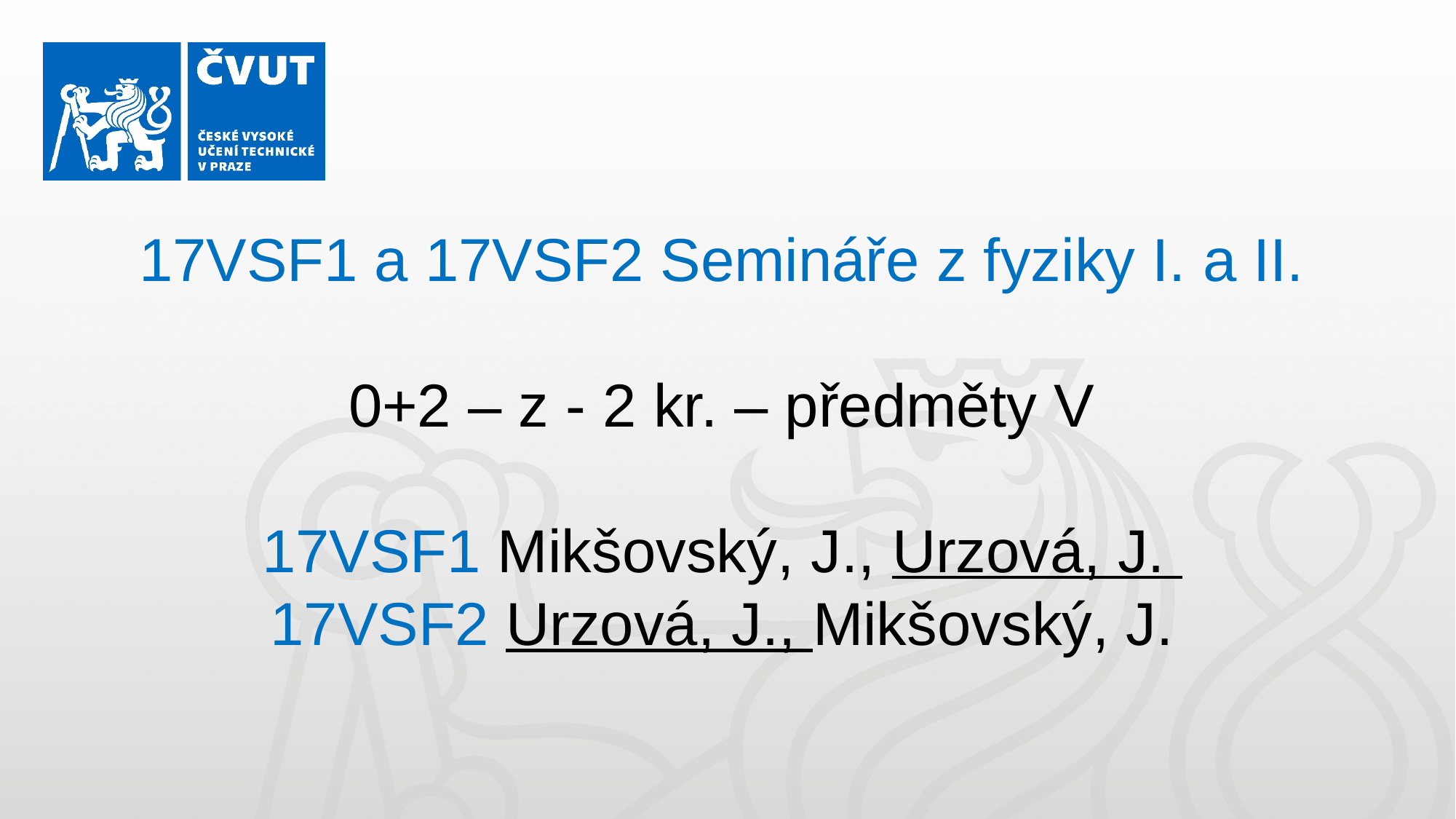

17VSF1 a 17VSF2 Semináře z fyziky I. a II.

0+2 – z - 2 kr. – předměty V

17VSF1 Mikšovský, J., Urzová, J.
17VSF2 Urzová, J., Mikšovský, J.